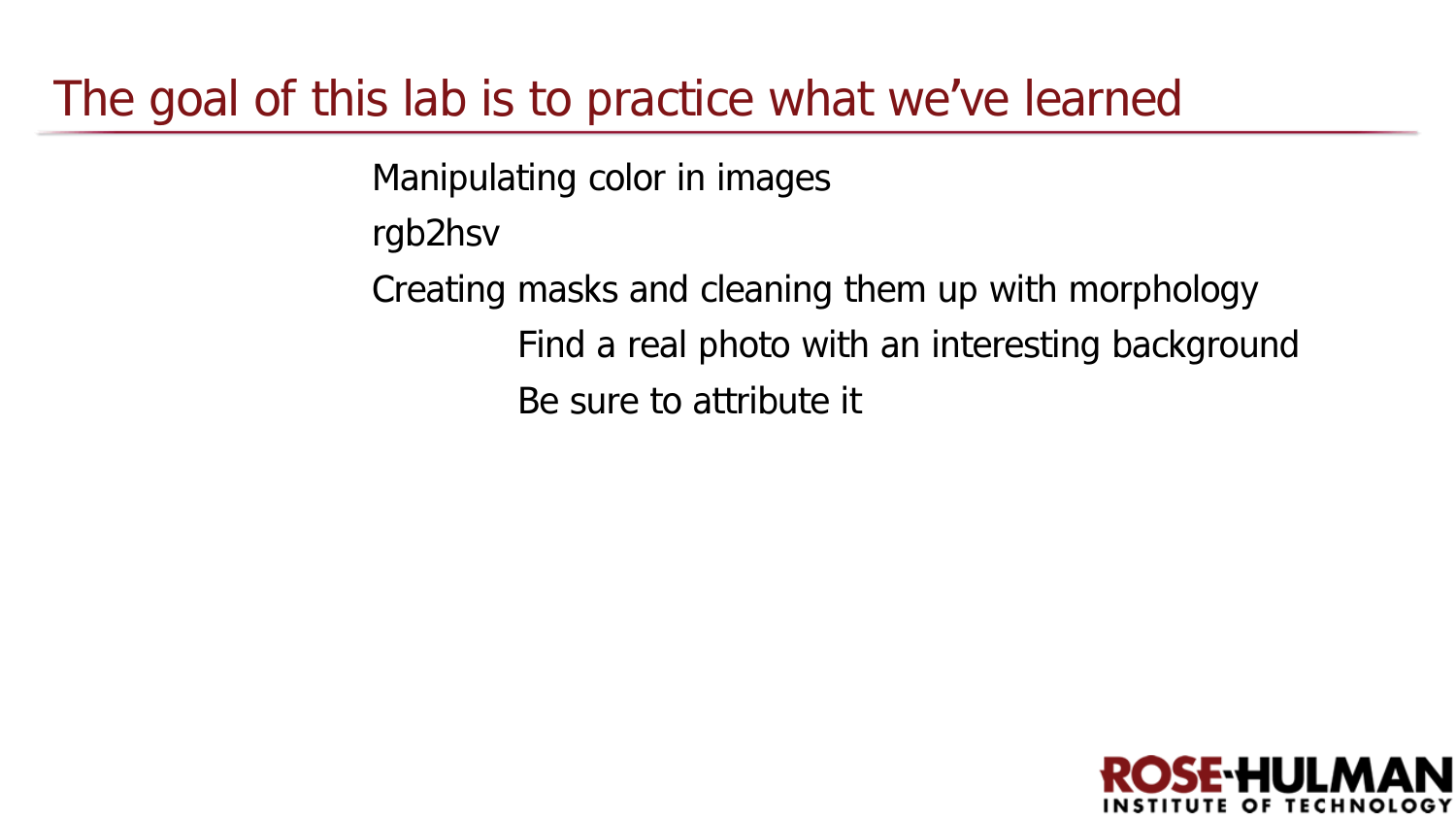

# The goal of this lab is to practice what we’ve learned
Manipulating color in images
rgb2hsv
Creating masks and cleaning them up with morphology
	Find a real photo with an interesting background
	Be sure to attribute it